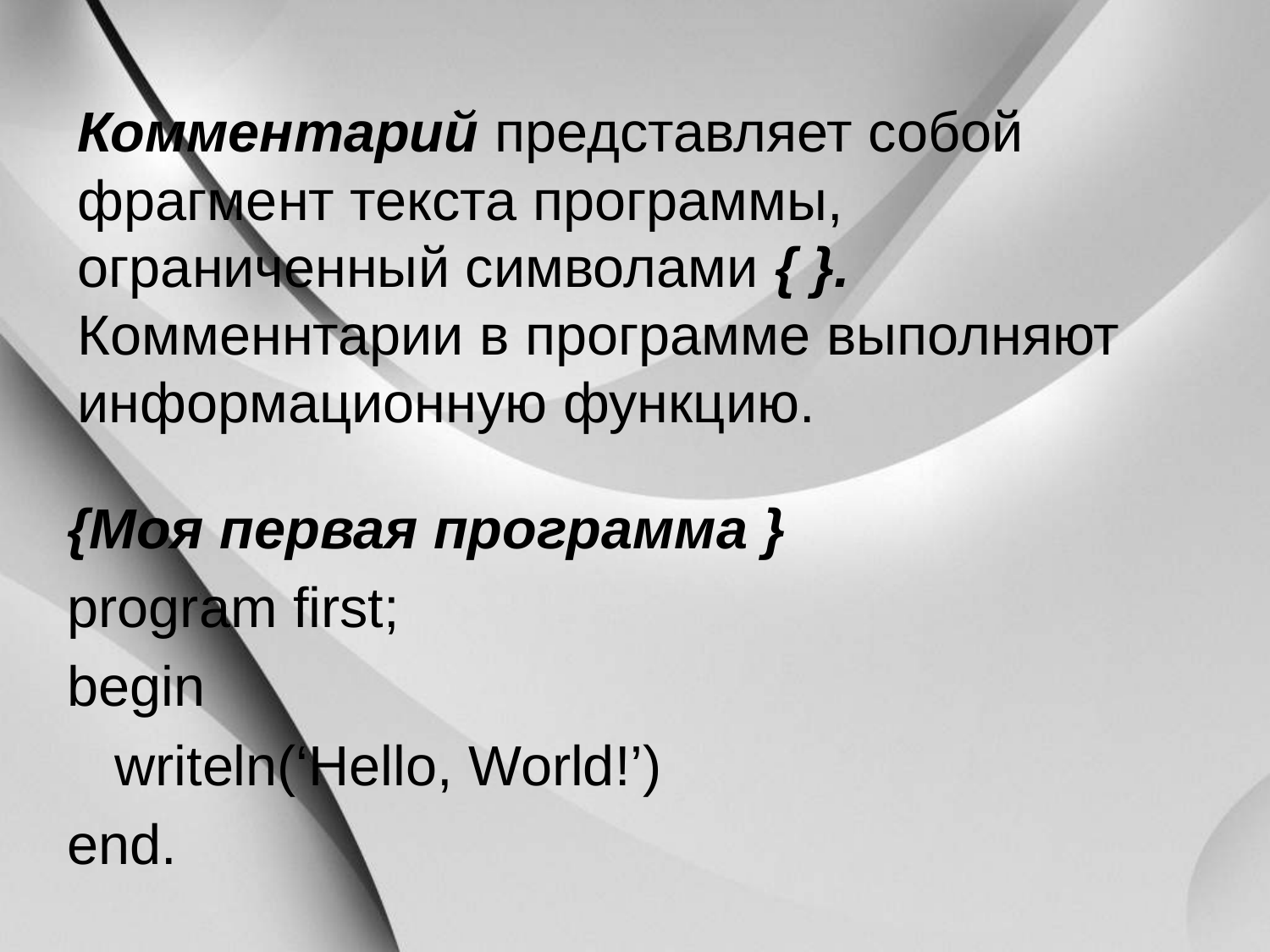

# Комментарий представляет собой фрагмент текста программы, ограниченный символами { }. Комменнтарии в программе выполняют информационную функцию.
{Моя первая программа }
program first;
begin
   writeln(‘Hello, World!’)
end.